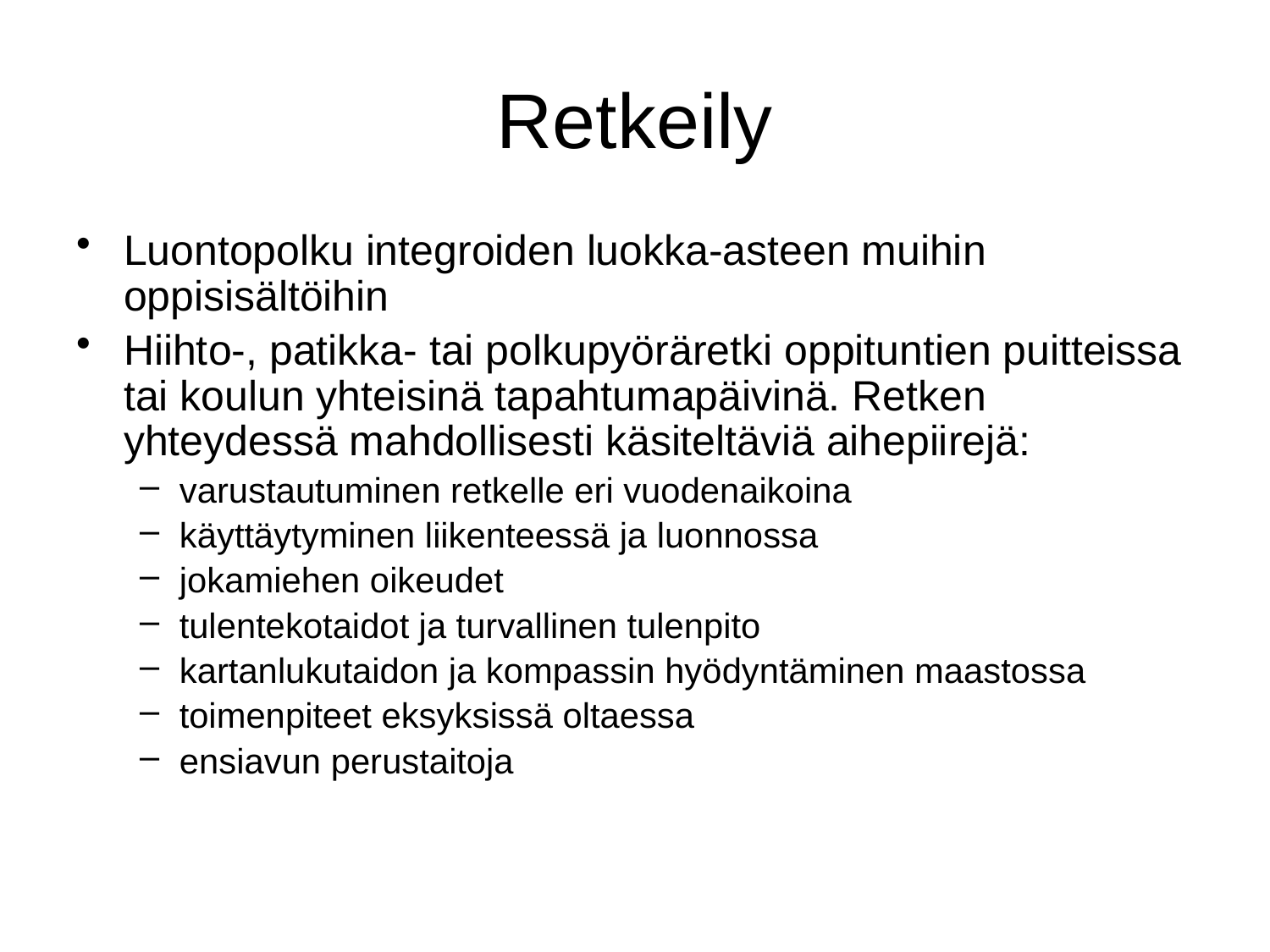

# Retkeily
Luontopolku integroiden luokka-asteen muihin oppisisältöihin
Hiihto-, patikka- tai polkupyöräretki oppituntien puitteissa tai koulun yhteisinä tapahtumapäivinä. Retken yhteydessä mahdollisesti käsiteltäviä aihepiirejä:
varustautuminen retkelle eri vuodenaikoina
käyttäytyminen liikenteessä ja luonnossa
jokamiehen oikeudet
tulentekotaidot ja turvallinen tulenpito
kartanlukutaidon ja kompassin hyödyntäminen maastossa
toimenpiteet eksyksissä oltaessa
ensiavun perustaitoja